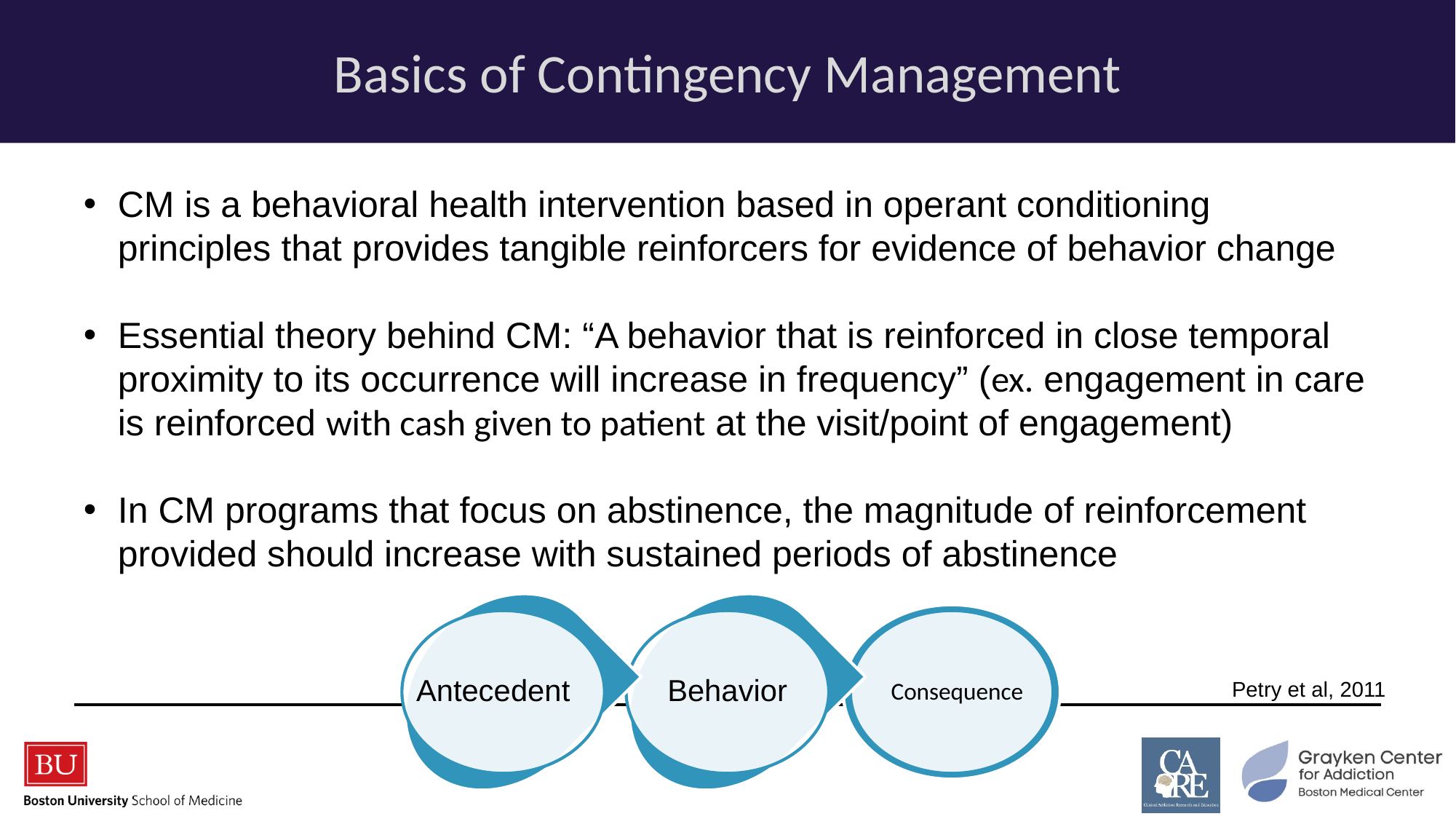

Basics of Contingency Management
CM is a behavioral health intervention based in operant conditioning principles that provides tangible reinforcers for evidence of behavior change

Essential theory behind CM: “A behavior that is reinforced in close temporal proximity to its occurrence will increase in frequency” (ex. engagement in care is reinforced with cash given to patient at the visit/point of engagement)

In CM programs that focus on abstinence, the magnitude of reinforcement provided should increase with sustained periods of abstinence

Antecedent
Behavior
Consequence
Petry et al, 2011